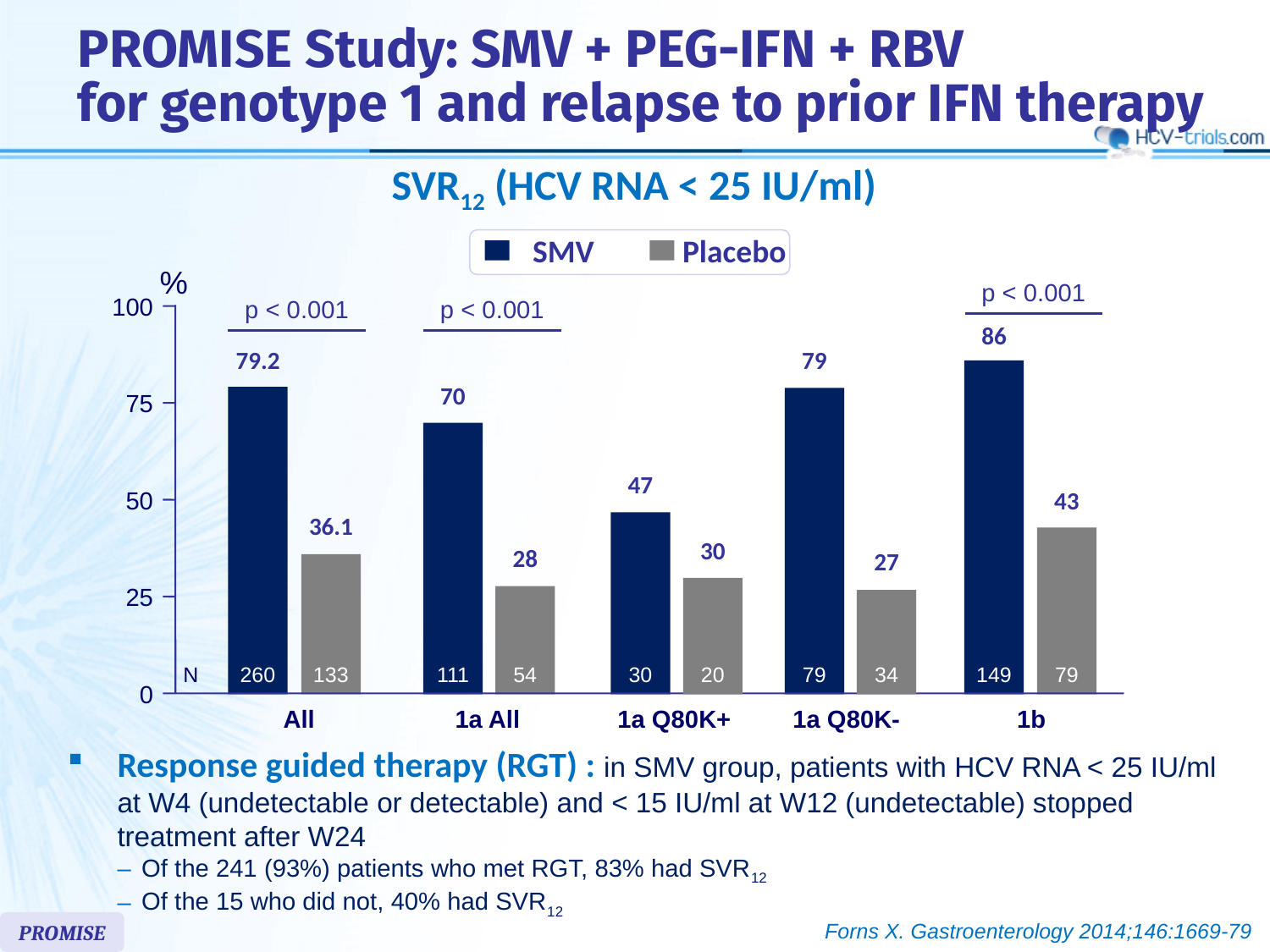

# PROMISE Study: SMV + PEG-IFN + RBV for genotype 1 and relapse to prior IFN therapy
SVR12 (HCV RNA < 25 IU/ml)
SMV
Placebo

%
p < 0.001
p < 0.001
p < 0.001
100

86
79
79.2

70

75

47
43
50

36.1

30

28
27

25

N
260
133
111
54
30
20
79
34
149
79
14
0

All
1a All
1a Q80K+
1a Q80K-
1b
Response guided therapy (RGT) : in SMV group, patients with HCV RNA < 25 IU/ml at W4 (undetectable or detectable) and < 15 IU/ml at W12 (undetectable) stopped treatment after W24
Of the 241 (93%) patients who met RGT, 83% had SVR12
Of the 15 who did not, 40% had SVR12
Forns X. Gastroenterology 2014;146:1669-79
PROMISE